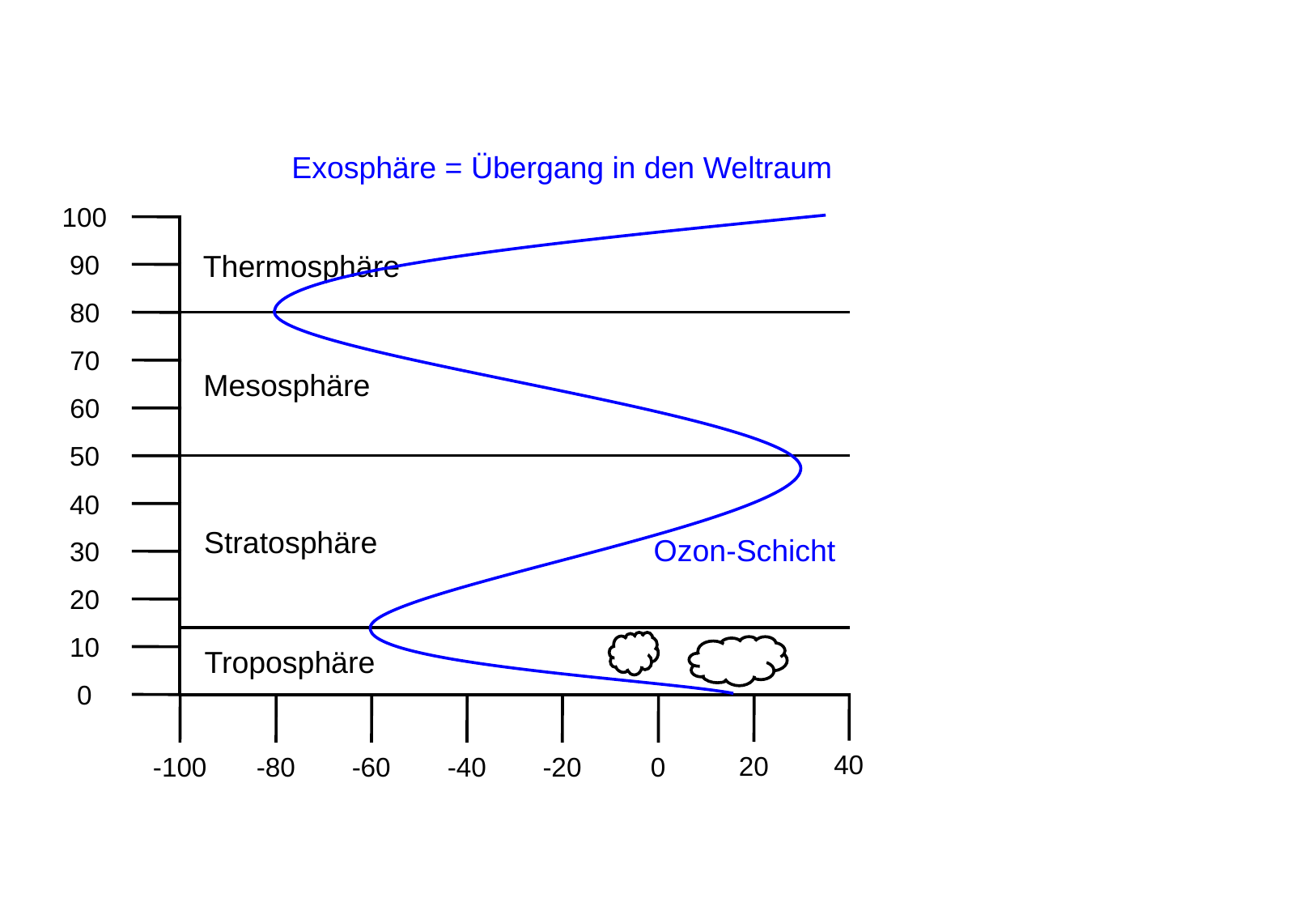

Exosphäre = Übergang in den Weltraum
100

90
Thermosphäre
80
70
Mesosphäre
60
50
40
Stratosphäre
Ozon-Schicht
30
20
10

Troposphäre
0
40
20
-100
-80
-60
-40
-20
0